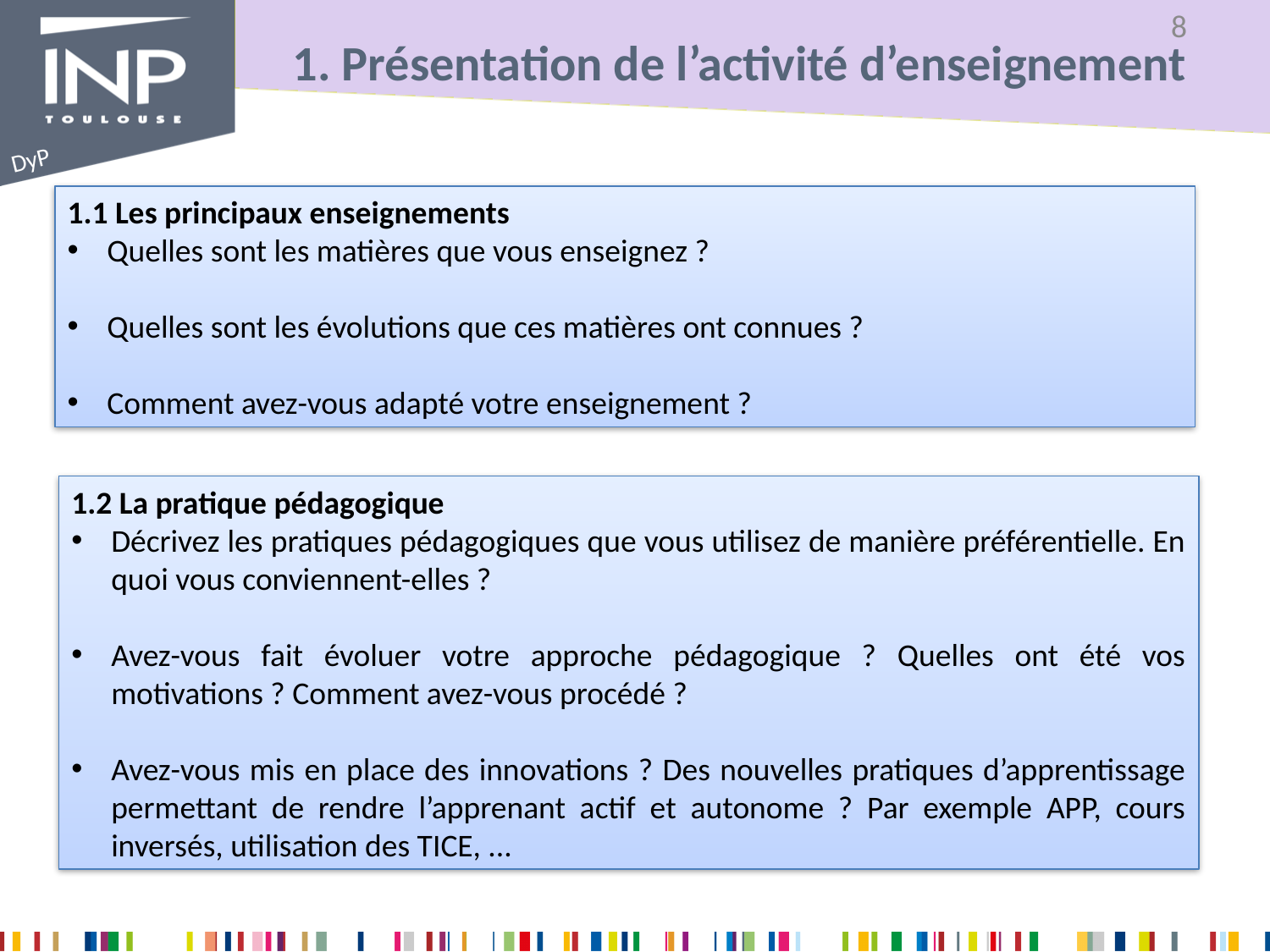

# 1. Présentation de l’activité d’enseignement
1.1 Les principaux enseignements
Quelles sont les matières que vous enseignez ?

Quelles sont les évolutions que ces matières ont connues ?

Comment avez-vous adapté votre enseignement ?
1.2 La pratique pédagogique
Décrivez les pratiques pédagogiques que vous utilisez de manière préférentielle. En quoi vous conviennent-elles ?

Avez-vous fait évoluer votre approche pédagogique ? Quelles ont été vos motivations ? Comment avez-vous procédé ?

Avez-vous mis en place des innovations ? Des nouvelles pratiques d’apprentissage permettant de rendre l’apprenant actif et autonome ? Par exemple APP, cours inversés, utilisation des TICE, ...